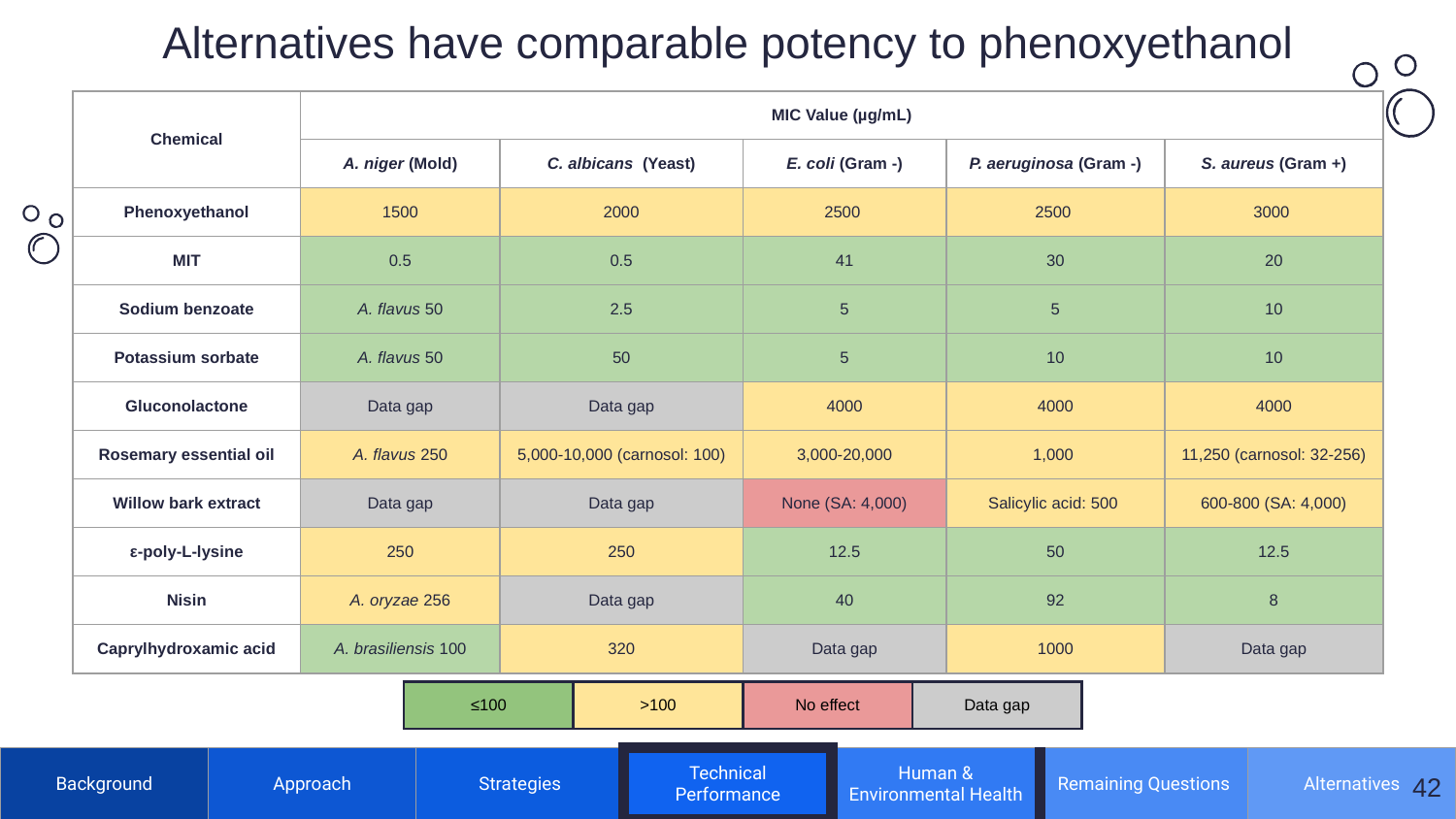

# Alternatives have comparable potency to phenoxyethanol
| Chemical | MIC Value (µg/mL) |  |  |  |  |
| --- | --- | --- | --- | --- | --- |
|  | A. niger (Mold) | C. albicans (Yeast) | E. coli (Gram -) | P. aeruginosa (Gram -) | S. aureus (Gram +) |
| Phenoxyethanol | 1500 | 2000 | 2500 | 2500 | 3000 |
| MIT | 0.5 | 0.5 | 41 | 30 | 20 |
| Sodium benzoate | A. flavus 50 | 2.5 | 5 | 5 | 10 |
| Potassium sorbate | A. flavus 50 | 50 | 5 | 10 | 10 |
| Gluconolactone | Data gap | Data gap | 4000 | 4000 | 4000 |
| Rosemary essential oil | A. flavus 250 | 5,000-10,000 (carnosol: 100) | 3,000-20,000 | 1,000 | 11,250 (carnosol: 32-256) |
| Willow bark extract | Data gap | Data gap | None (SA: 4,000) | Salicylic acid: 500 | 600-800 (SA: 4,000) |
| ε-poly-L-lysine | 250 | 250 | 12.5 | 50 | 12.5 |
| Nisin | A. oryzae 256 | Data gap | 40 | 92 | 8 |
| Caprylhydroxamic acid | A. brasiliensis 100 | 320 | Data gap | 1000 | Data gap |
| ≤100 | >100 | No effect | Data gap |
| --- | --- | --- | --- |
| Background | Approach | Strategies | Technical Performance | Human & Environmental Health | Remaining Questions | Alternatives |
| --- | --- | --- | --- | --- | --- | --- |
42